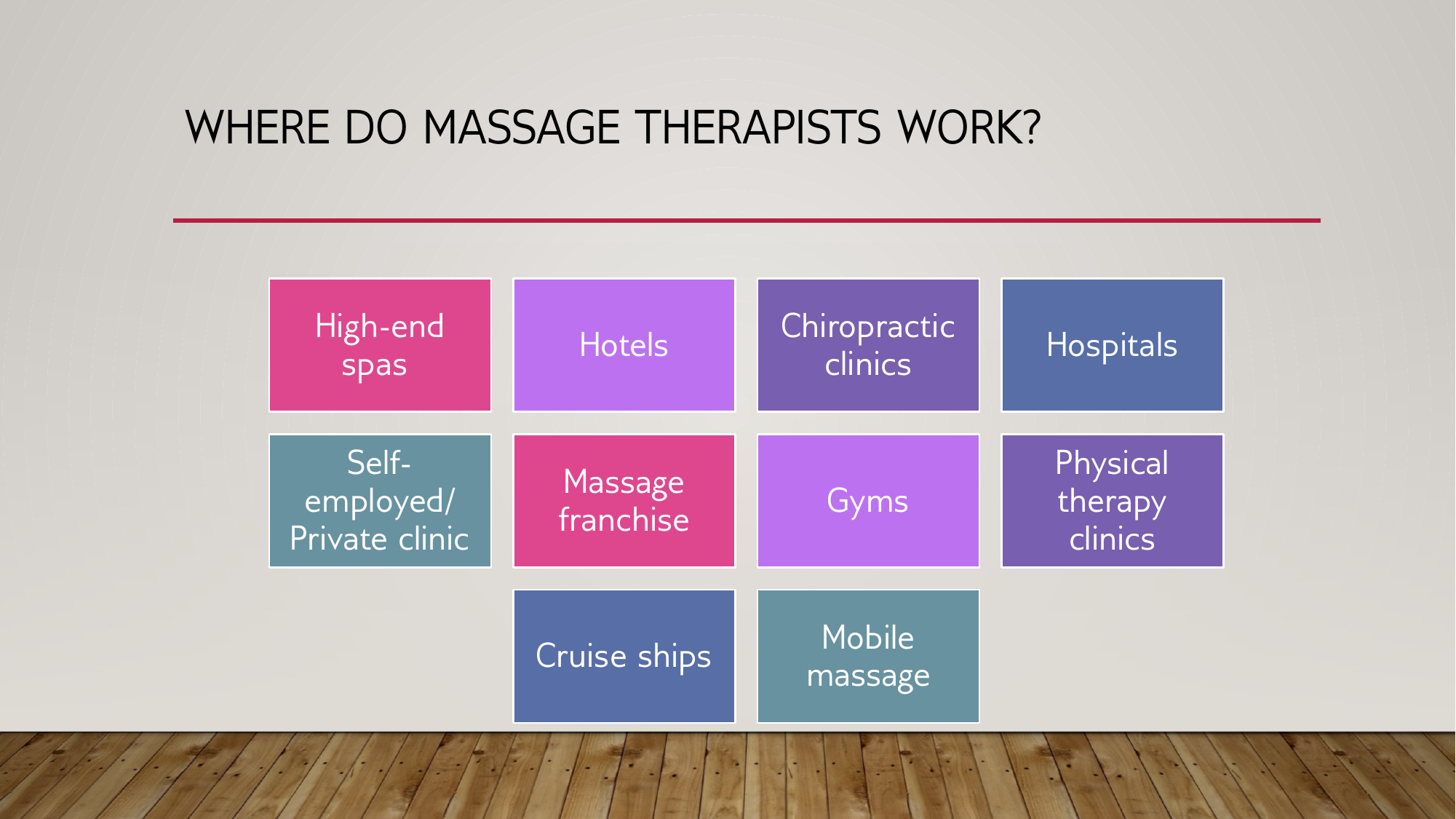

# Where do massage therapists work?
High-end spas
Hotels
Chiropractic clinics
Hospitals
Self-employed/ Private clinic
Massage franchise
Gyms
Physical therapy clinics
Cruise ships
Mobile massage